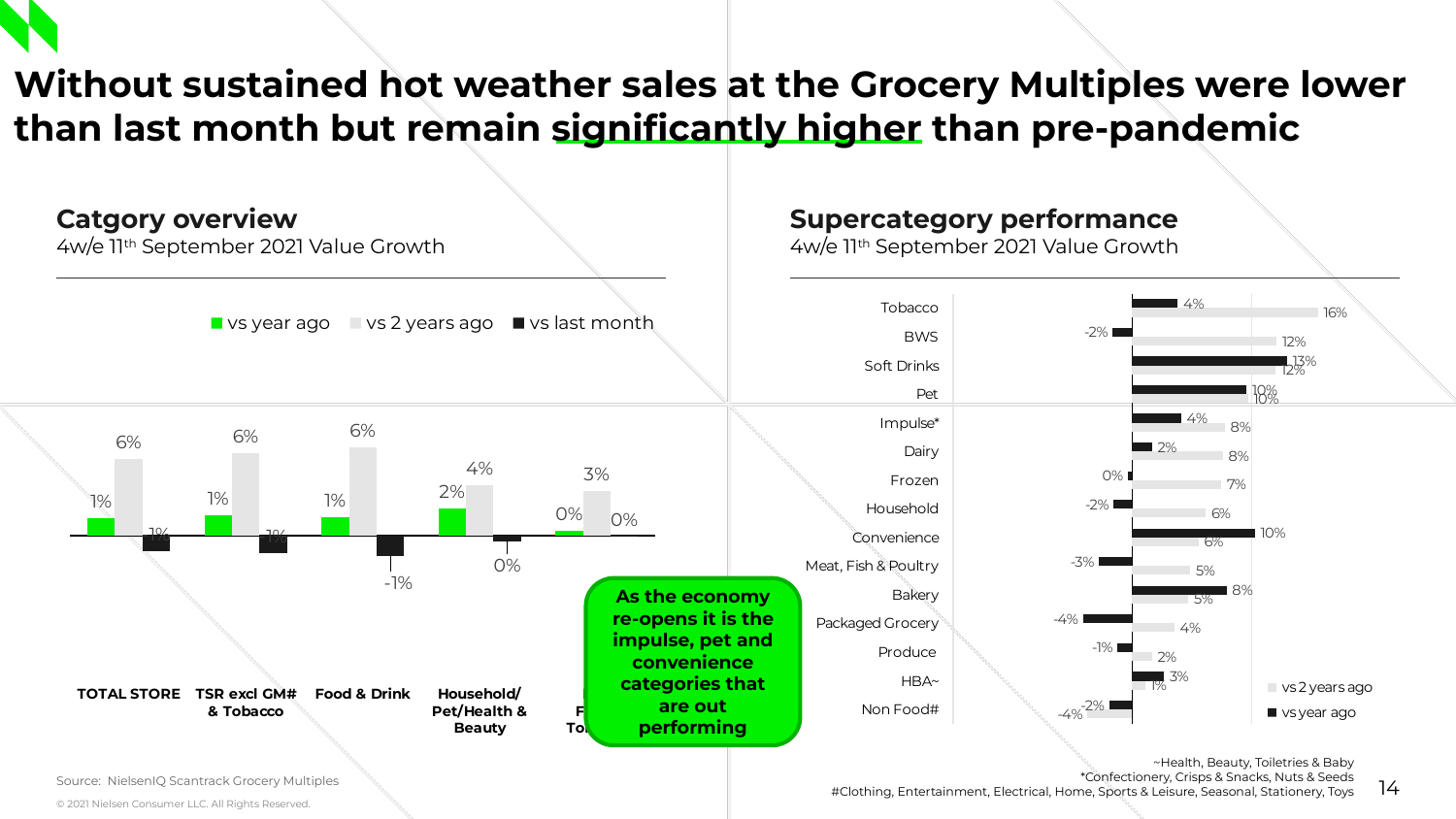

# Without sustained hot weather sales at the Grocery Multiples were lower than last month but remain significantly higher than pre-pandemic
Catgory overview
4w/e 11th September 2021 Value Growth
Supercategory performance
4w/e 11th September 2021 Value Growth

### Chart

| Category | vs year ago | vs 2 years ago | vs last month |
|---|---|---|---|
| TOTAL STORE | 0.013229519653080501 | 0.0565510503672757 | -0.01126195241684802 |
| TSR excl GM# & Tobacco | 0.014856921871893025 | 0.06048920840518757 | -0.0129936041550327 |
| Food & Drink | 0.013949258721520863 | 0.06498550919250445 | -0.01466007720105067 |
| Household/Pet/Health & Beauty | 0.019767829821805583 | 0.03693782731654904 | -0.003930986695044214 |
| Non Food/Tobacco | 0.00340780390609563 | 0.03313235746377985 | -0.0005586523816725197 |

### Chart

| Category | vs year ago | vs 2 years ago |
|---|---|---|
| Tobacco | 0.038048447048010914 | 0.15541276784393898 |
| BWS | -0.016316535278357636 | 0.12095127466796107 |
| Soft Drinks | 0.1296979164072336 | 0.12015631320442588 |
| Pet | 0.09577188096256295 | 0.09698266404772315 |
| Impulse* | 0.04102377577002825 | 0.07738327283769797 |
| Dairy | 0.016652830494329418 | 0.07591119327760576 |
| Frozen | -0.0037241857129820533 | 0.07472225358827012 |
| Household | -0.015414003068706439 | 0.06161234808456806 |
| Convenience | 0.102493276302976 | 0.055563305482789094 |
| Meat, Fish & Poultry | -0.027759118940453797 | 0.04866652831652507 |
| Bakery | 0.07896066273762647 | 0.04704742408102547 |
| Packaged Grocery | -0.041053752318227166 | 0.03525506547802926 |
| Produce  | -0.012136909215177849 | 0.016361157226602474 |
| HBA~ | 0.026580370290557376 | 0.01068520595296274 |
| Non Food# | -0.019259821347570316 | -0.03742435351217854 |
As the economy re-opens it is the impulse, pet and convenience categories that are out performing
~Health, Beauty, Toiletries & Baby
*Confectionery, Crisps & Snacks, Nuts & Seeds
#Clothing, Entertainment, Electrical, Home, Sports & Leisure, Seasonal, Stationery, Toys
Source:  NielsenIQ Scantrack Grocery Multiples